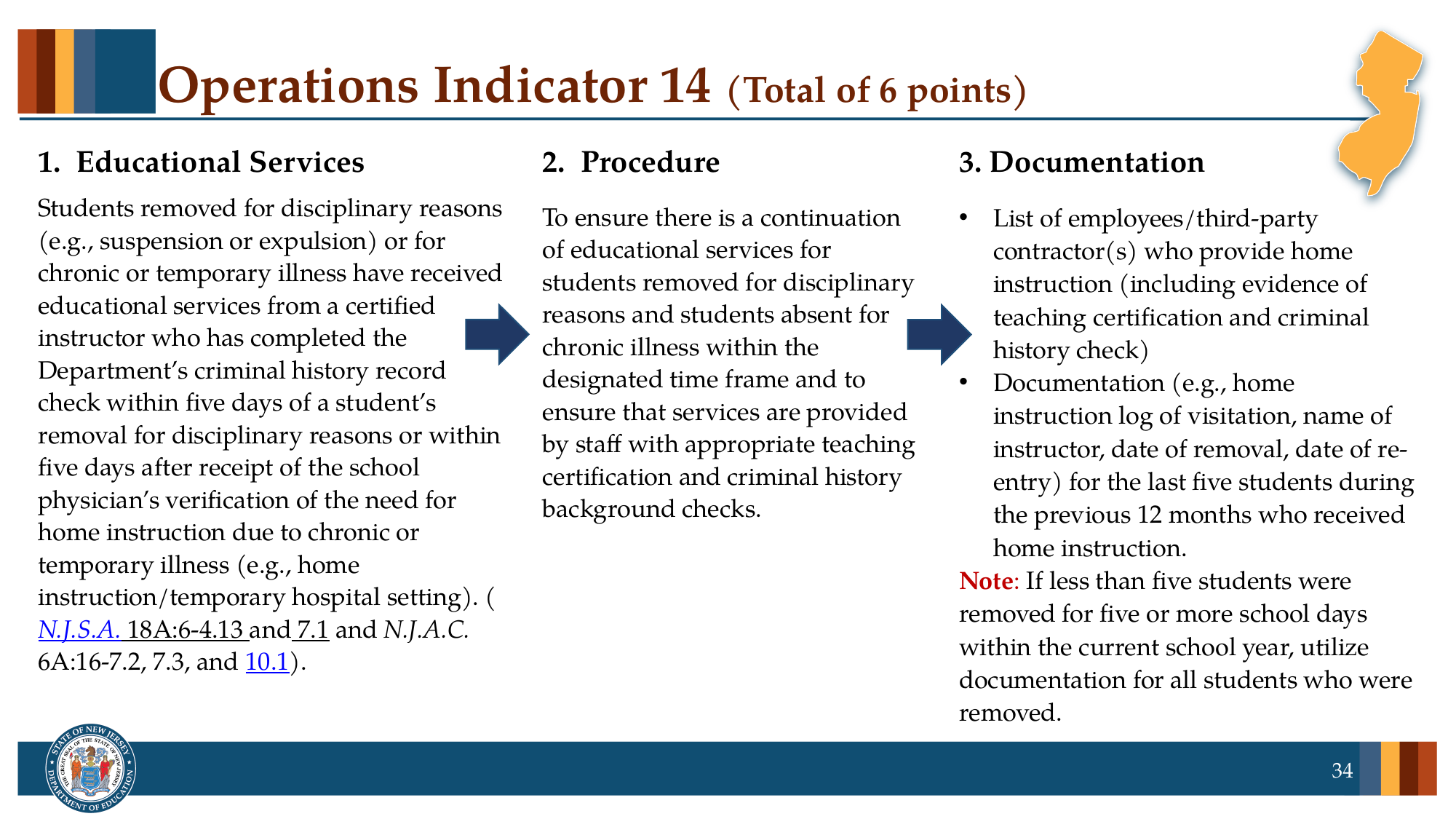

# Operations Indicator 14 (Total of 6 points)
1.  Educational Services
2.  Procedure
3. Documentation
Students removed for disciplinary reasons (e.g., suspension or expulsion) or for chronic or temporary illness have received educational services from a certified instructor who has completed the Department’s criminal history record check within five days of a student’s removal for disciplinary reasons or within five days after receipt of the school physician’s verification of the need for home instruction due to chronic or temporary illness (e.g., home instruction/temporary hospital setting). (N.J.S.A. 18A:6-4.13 and 7.1 and N.J.A.C. 6A:16-7.2, 7.3, and 10.1).
To ensure there is a continuation of educational services for students removed for disciplinary reasons and students absent for chronic illness within the designated time frame and to ensure that services are provided by staff with appropriate teaching certification and criminal history background checks.
List of employees/third-party contractor(s) who provide home instruction (including evidence of teaching certification and criminal history check)
Documentation (e.g., home instruction log of visitation, name of instructor, date of removal, date of re-entry) for the last five students during the previous 12 months who received home instruction.
Note: If less than five students were removed for five or more school days within the current school year, utilize documentation for all students who were removed.
34